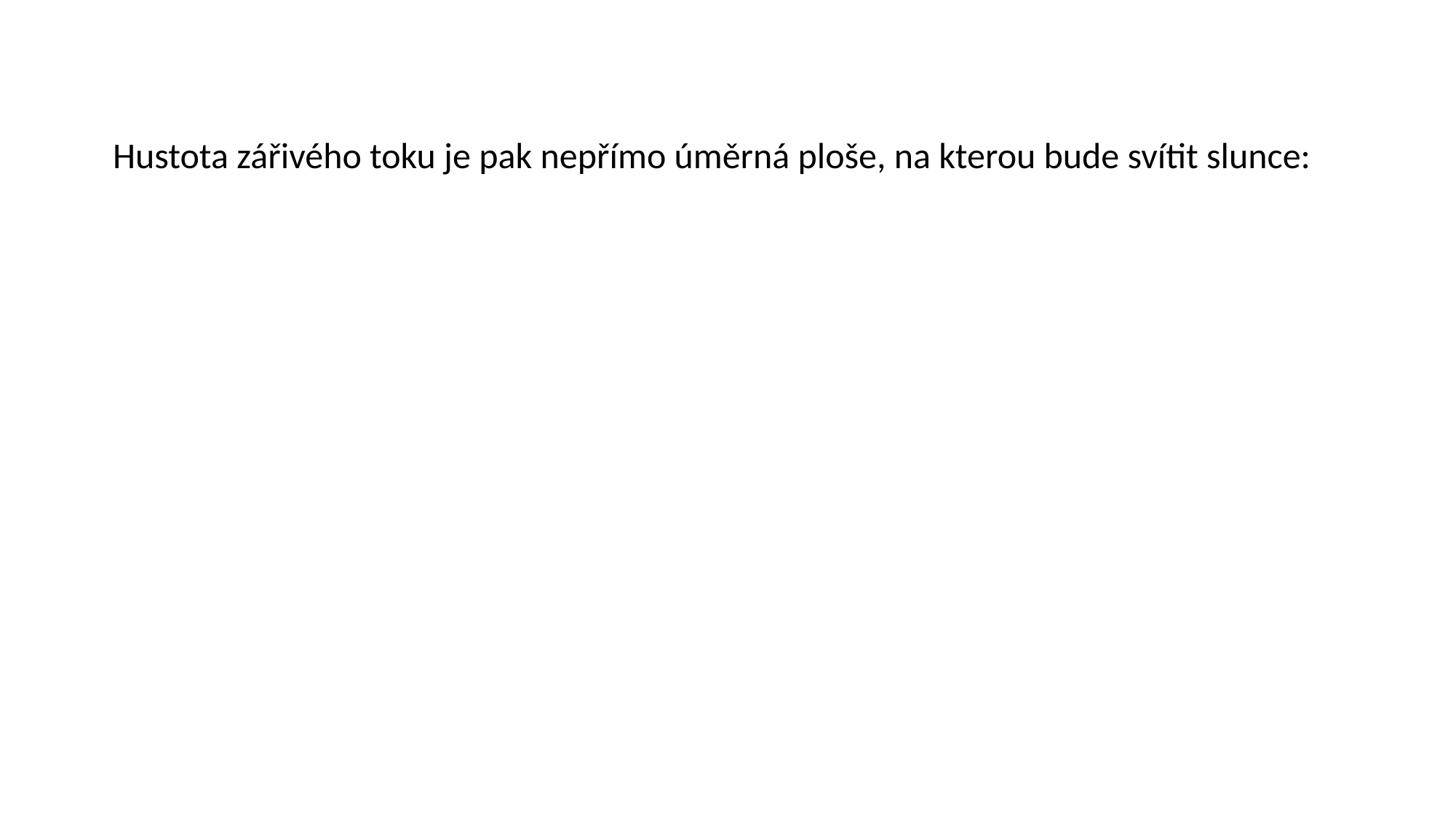

Hustota zářivého toku je pak nepřímo úměrná ploše, na kterou bude svítit slunce: